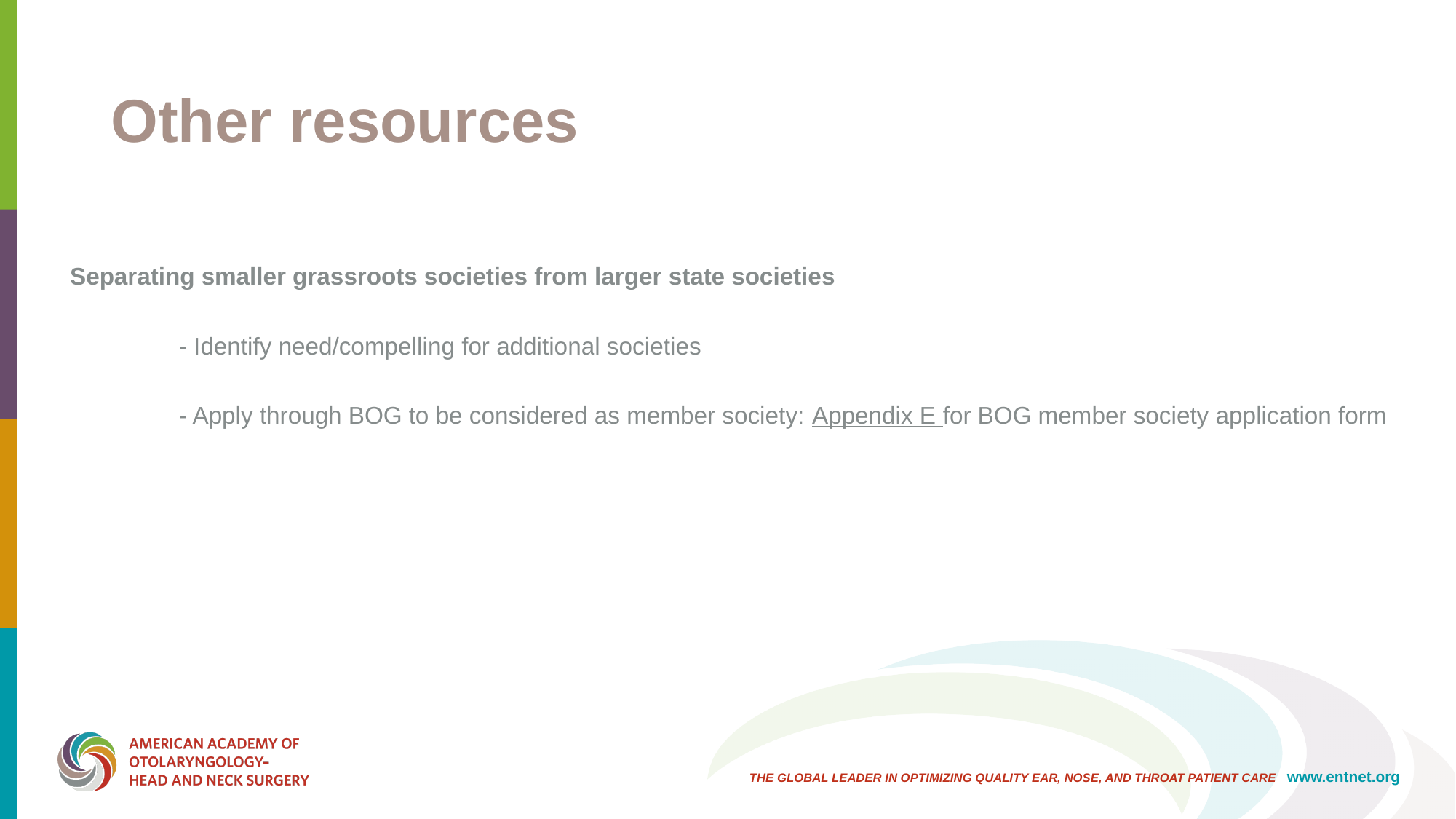

# Other resources
Separating smaller grassroots societies from larger state societies
	- Identify need/compelling for additional societies

	- Apply through BOG to be considered as member society: Appendix E for BOG member society application form